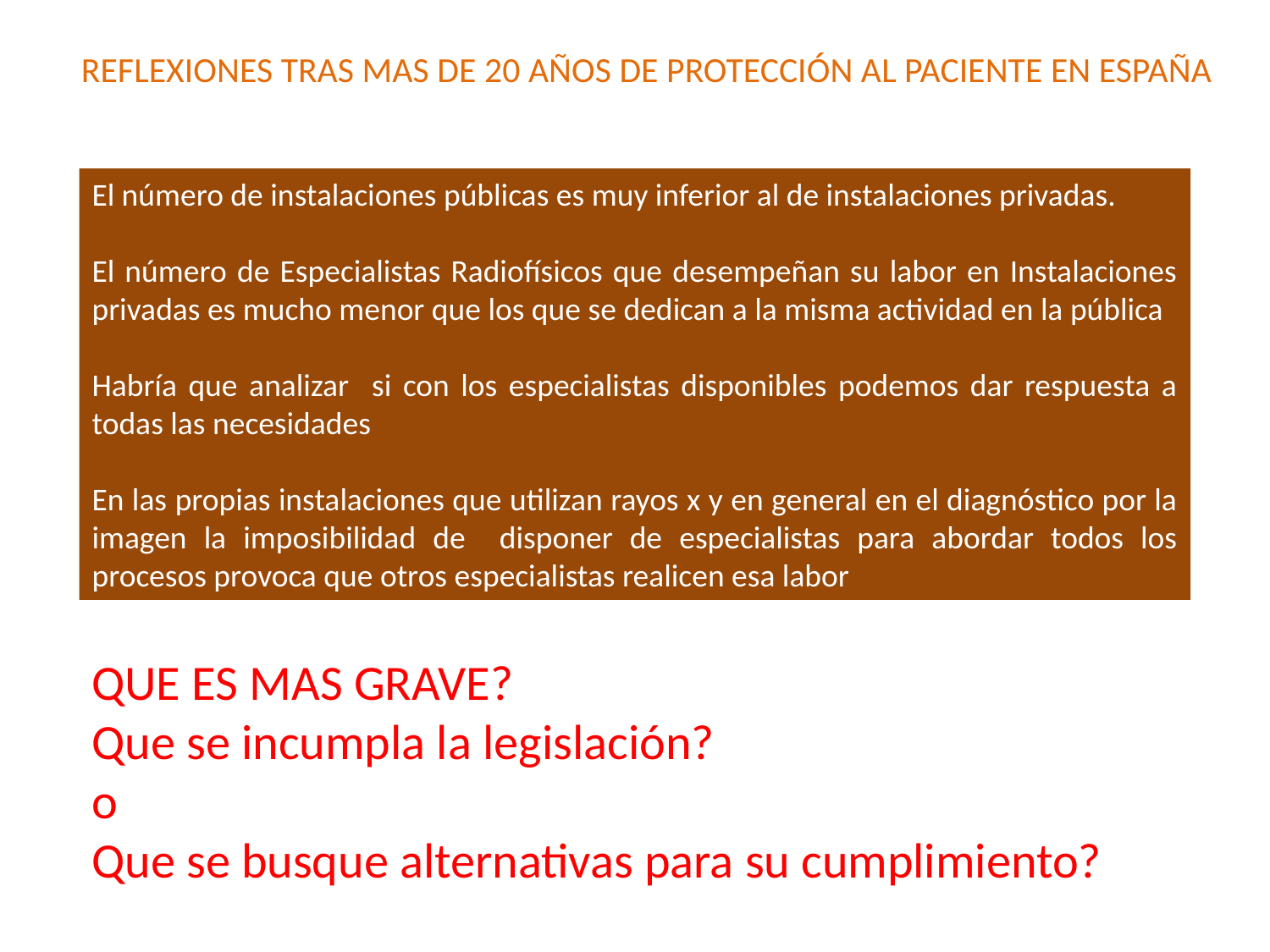

# REFLEXIONES TRAS MAS DE 20 AÑOS DE PROTECCIÓN AL PACIENTE EN ESPAÑA
El número de instalaciones públicas es muy inferior al de instalaciones privadas.

El número de Especialistas Radiofísicos que desempeñan su labor en Instalaciones privadas es mucho menor que los que se dedican a la misma actividad en la pública

Habría que analizar  si con los especialistas disponibles podemos dar respuesta a todas las necesidades

En las propias instalaciones que utilizan rayos x y en general en el diagnóstico por la imagen la imposibilidad de  disponer de especialistas para abordar todos los procesos provoca que otros especialistas realicen esa labor
QUE ES MAS GRAVE?
Que se incumpla la legislación?
o
Que se busque alternativas para su cumplimiento?